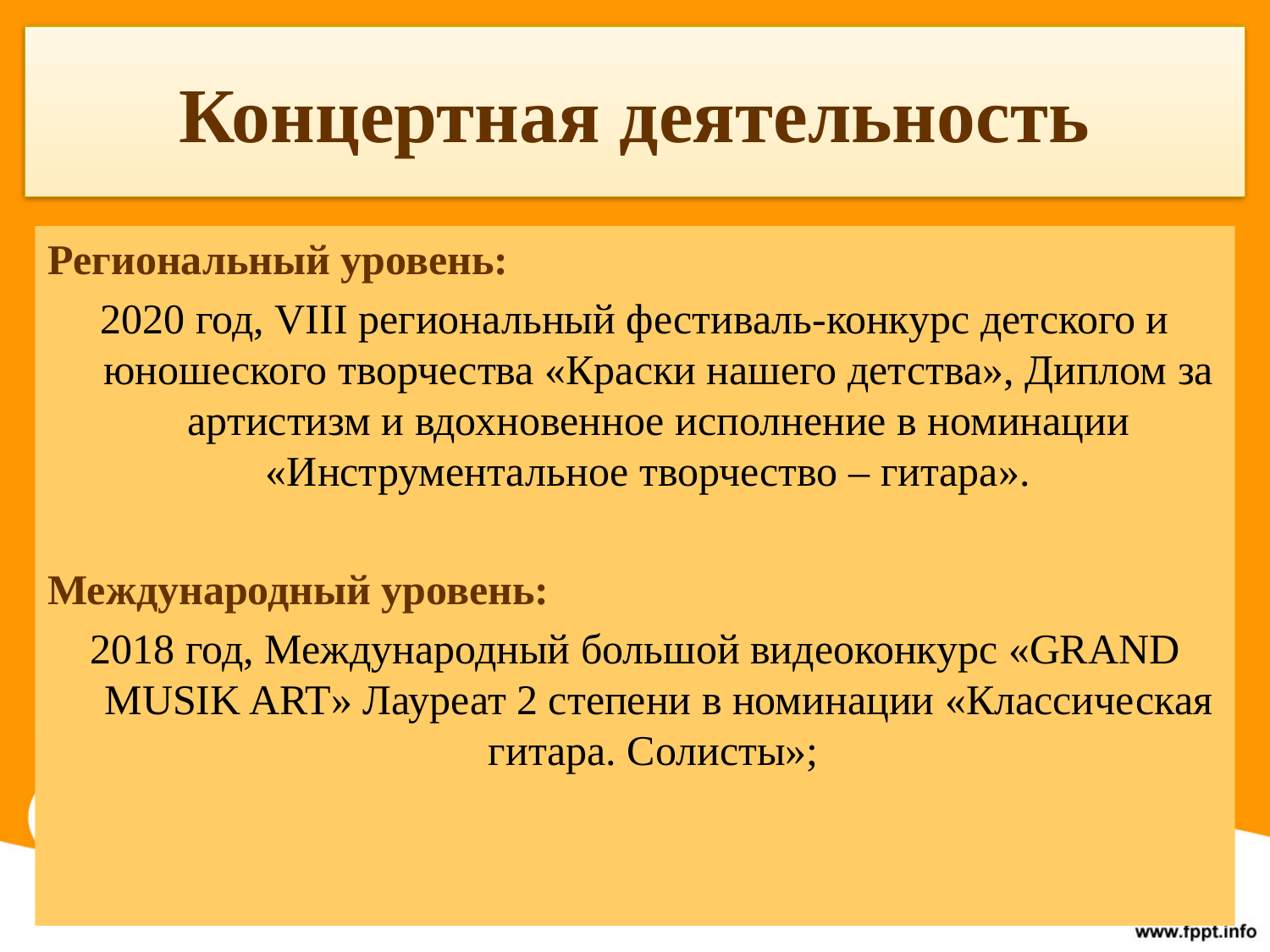

# Концертная деятельность
Региональный уровень:
2020 год, VIII региональный фестиваль-конкурс детского и юношеского творчества «Краски нашего детства», Диплом за артистизм и вдохновенное исполнение в номинации «Инструментальное творчество – гитара».

Международный уровень:
2018 год, Международный большой видеоконкурс «GRAND MUSIK ART» Лауреат 2 степени в номинации «Классическая гитара. Солисты»;